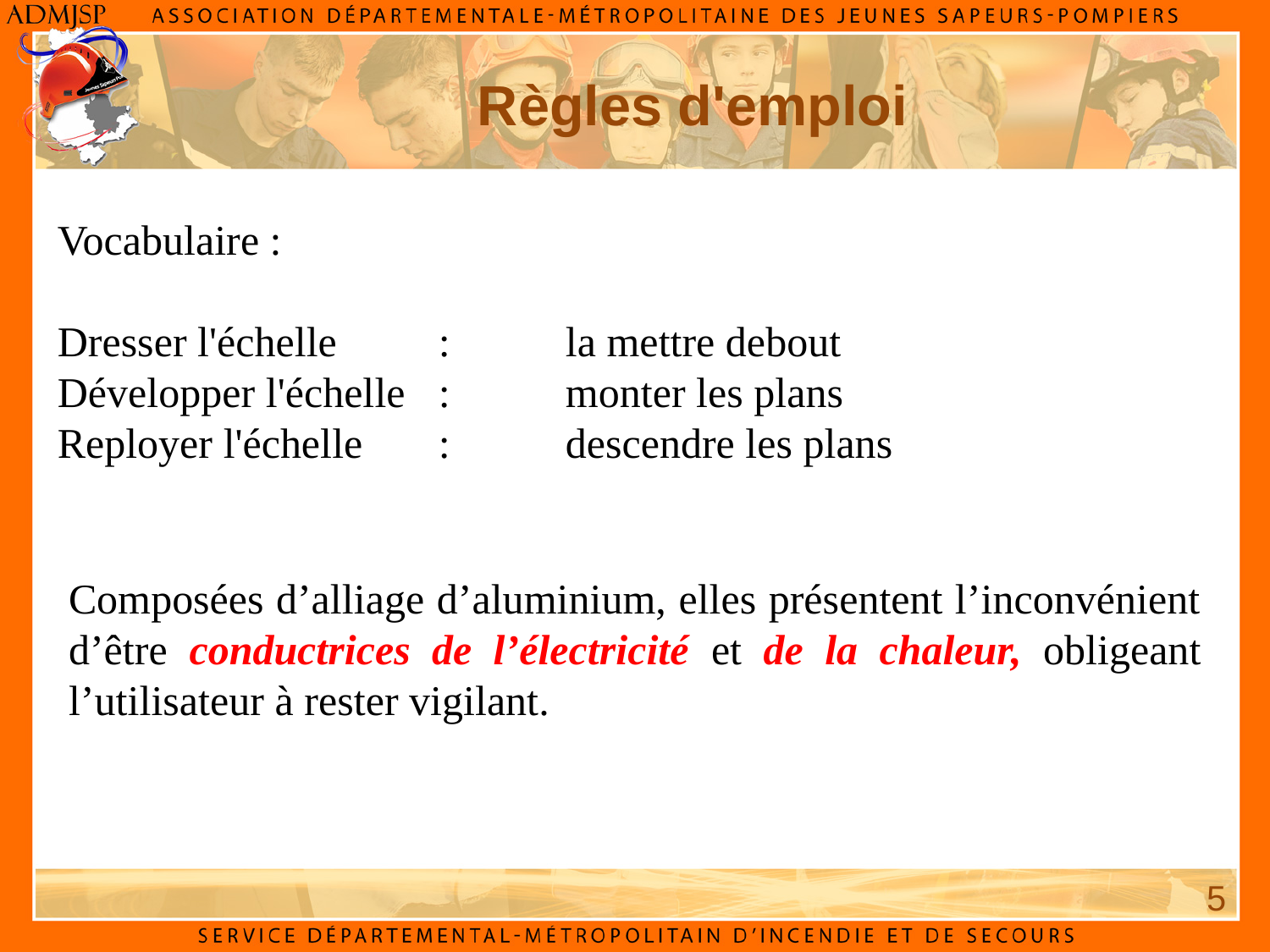

Règles d'emploi
Vocabulaire :

Dresser l'échelle 	: 	la mettre debout
Développer l'échelle 	: 	monter les plans
Reployer l'échelle 	: 	descendre les plans
Composées d’alliage d’aluminium, elles présentent l’inconvénient d’être conductrices de l’électricité et de la chaleur, obligeant l’utilisateur à rester vigilant.
5